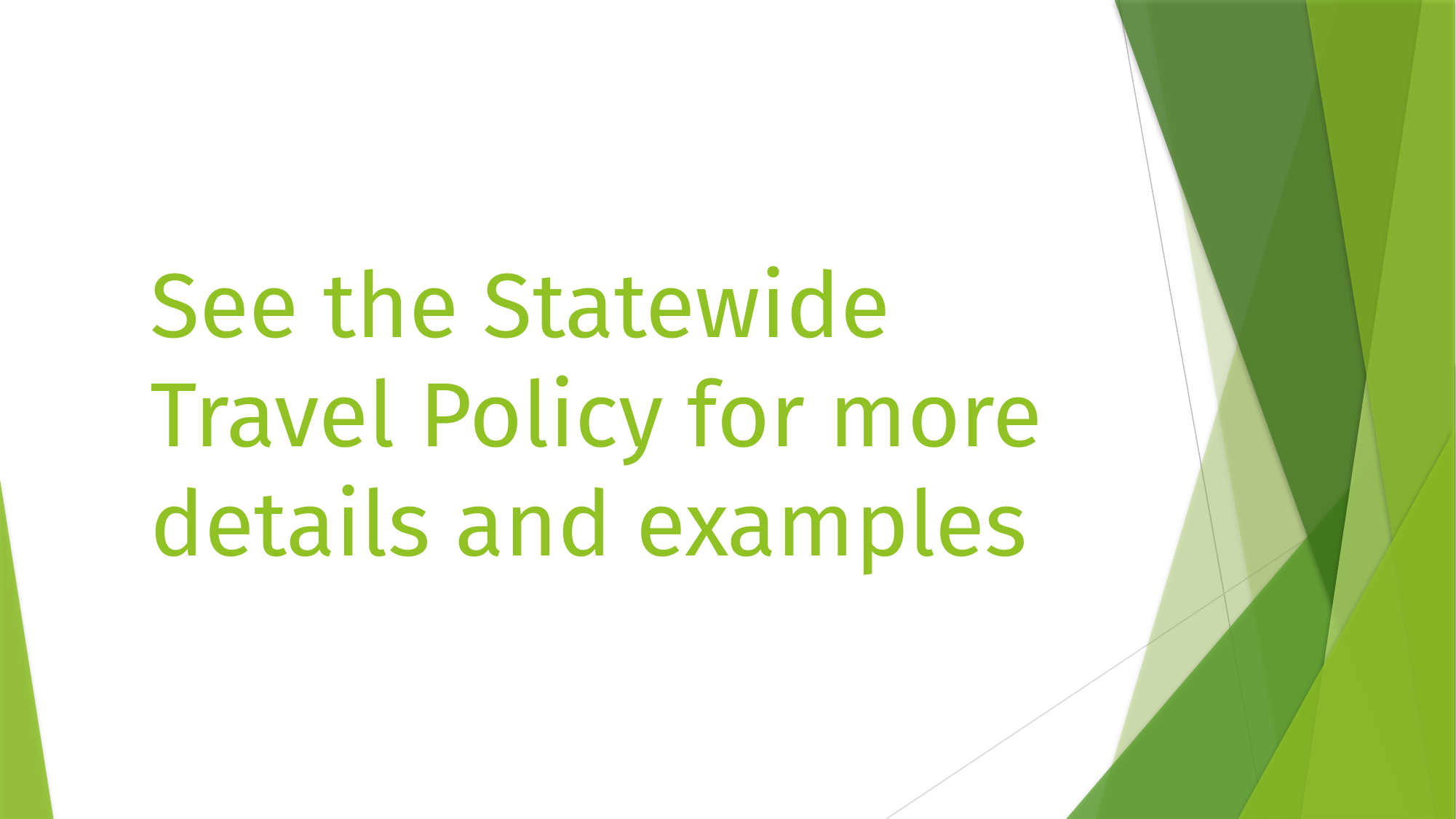

See the Statewide Travel Policy for more details and examples